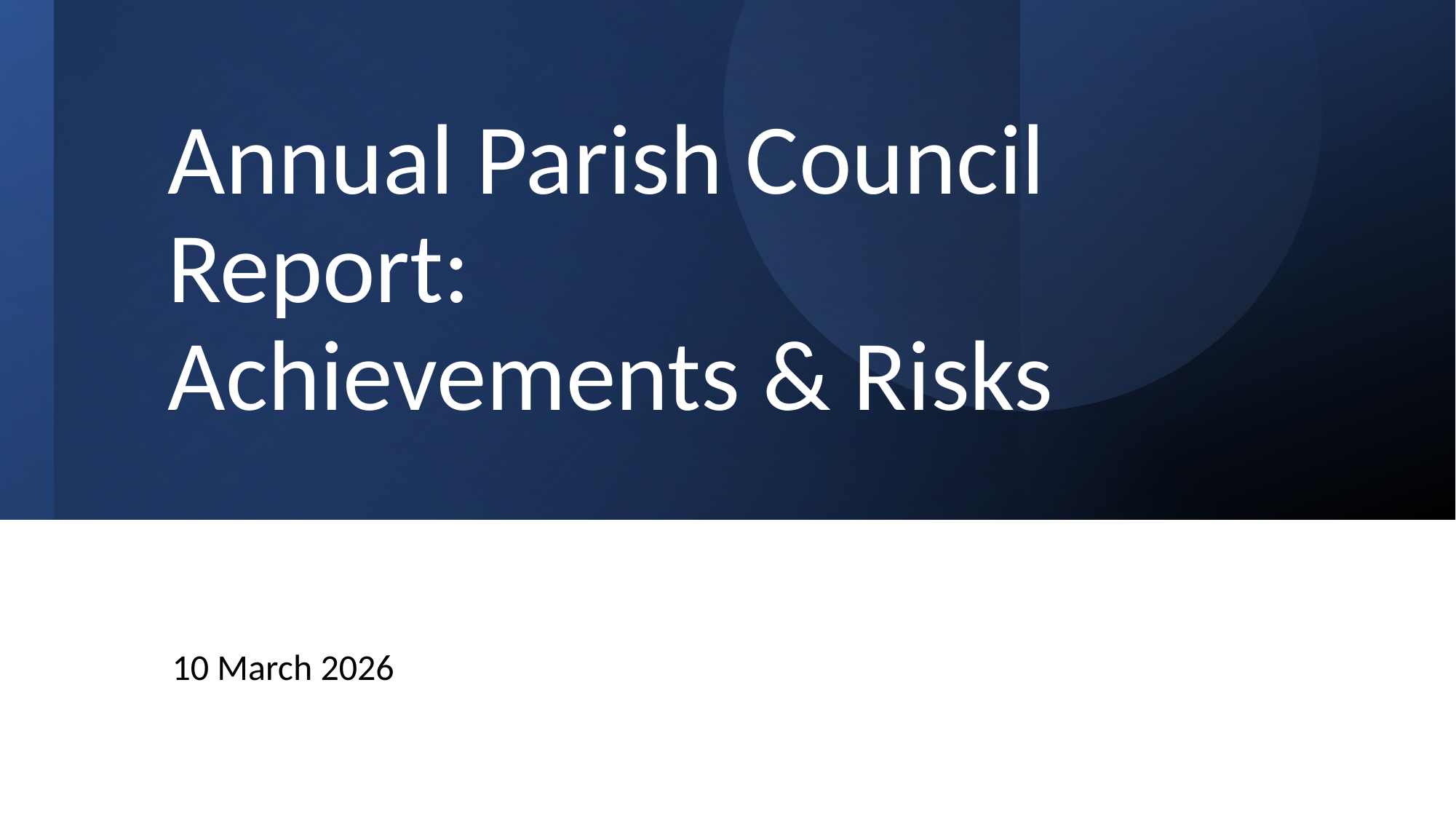

# Annual Parish Council Report: Achievements & Risks
10 March 2026